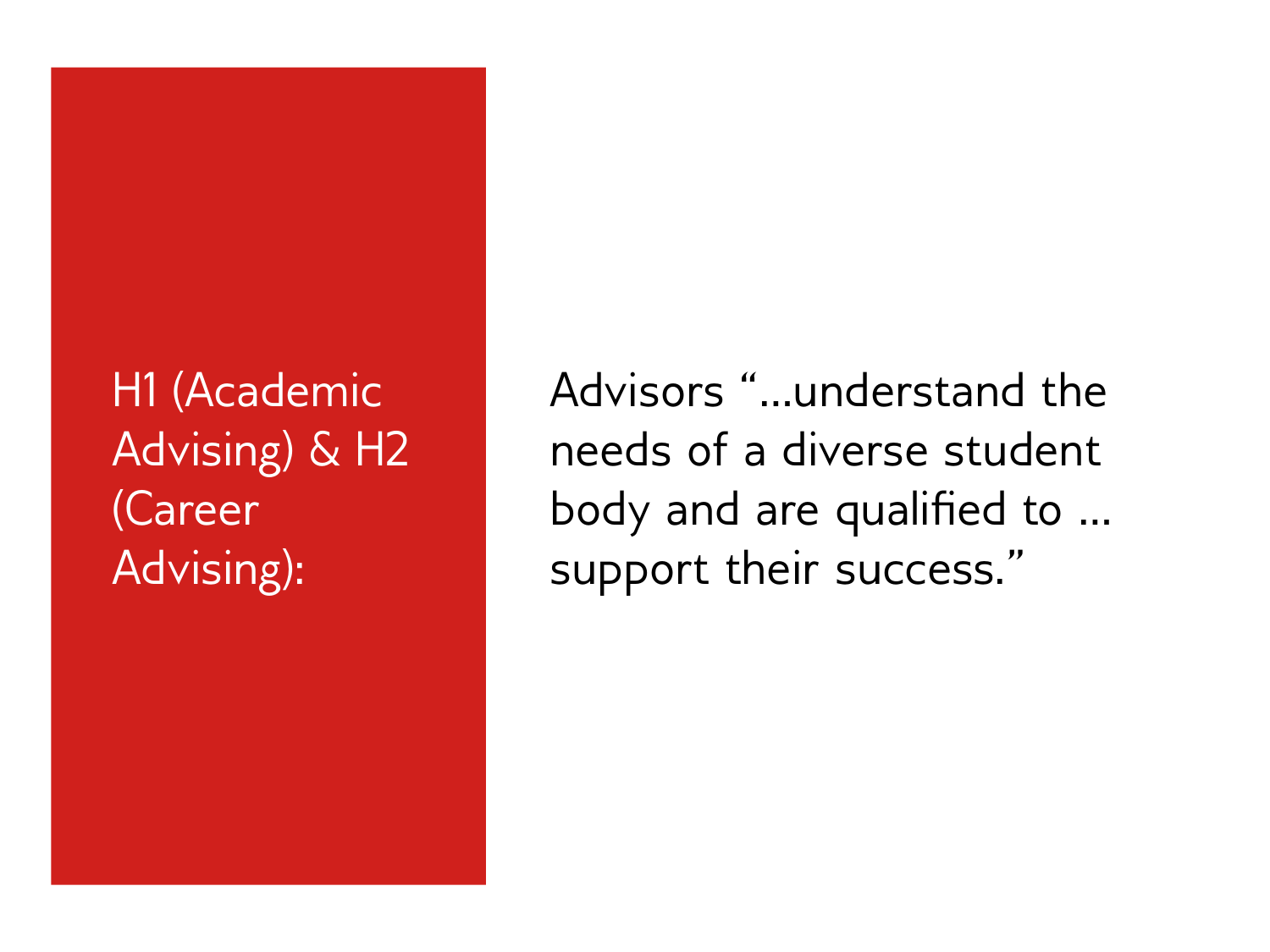

# H1 (Academic Advising) & H2 (Career Advising):
Advisors “…understand the needs of a diverse student body and are qualified to … support their success.”